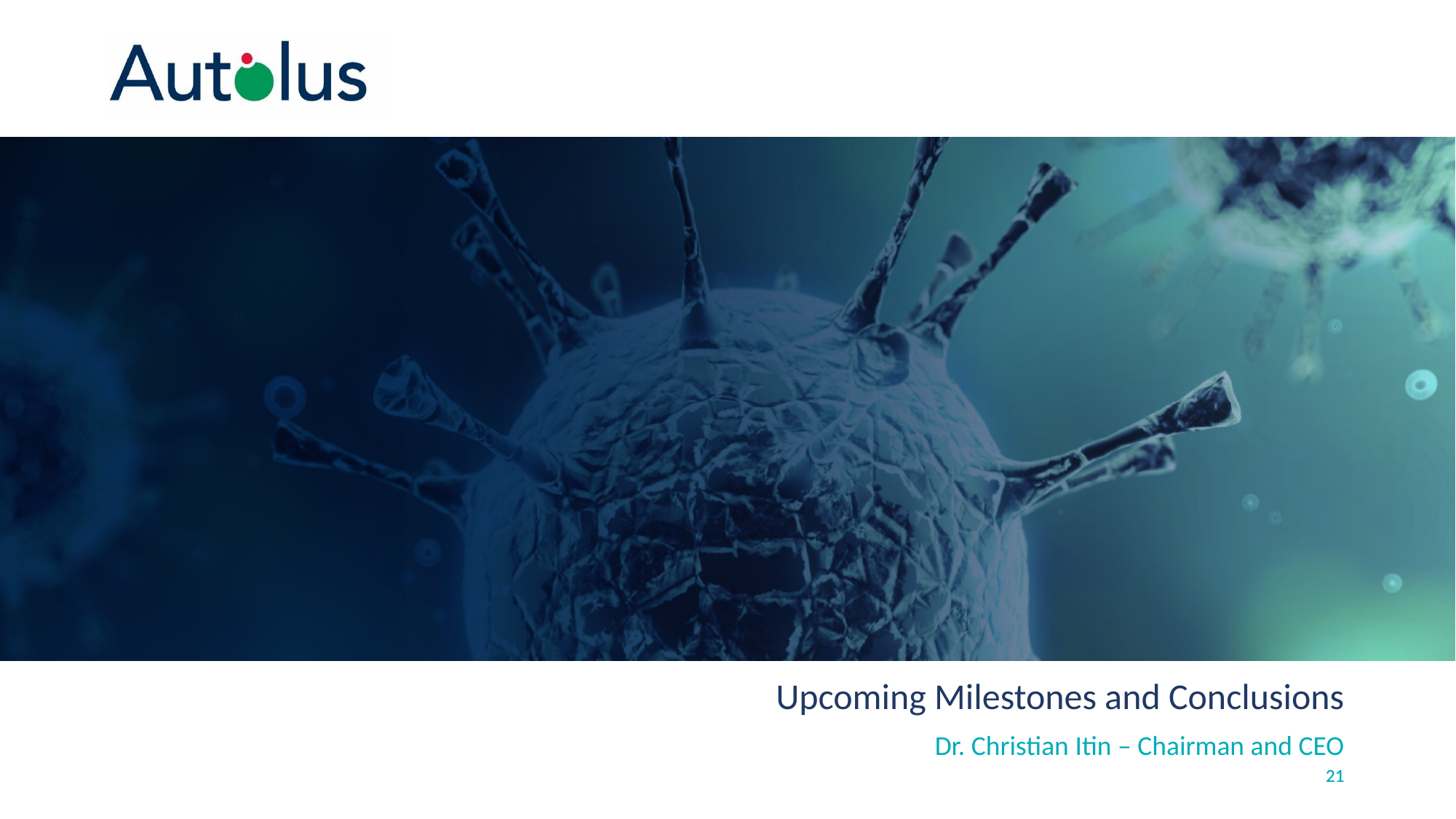

# Upcoming Milestones and Conclusions
Dr. Christian Itin – Chairman and CEO